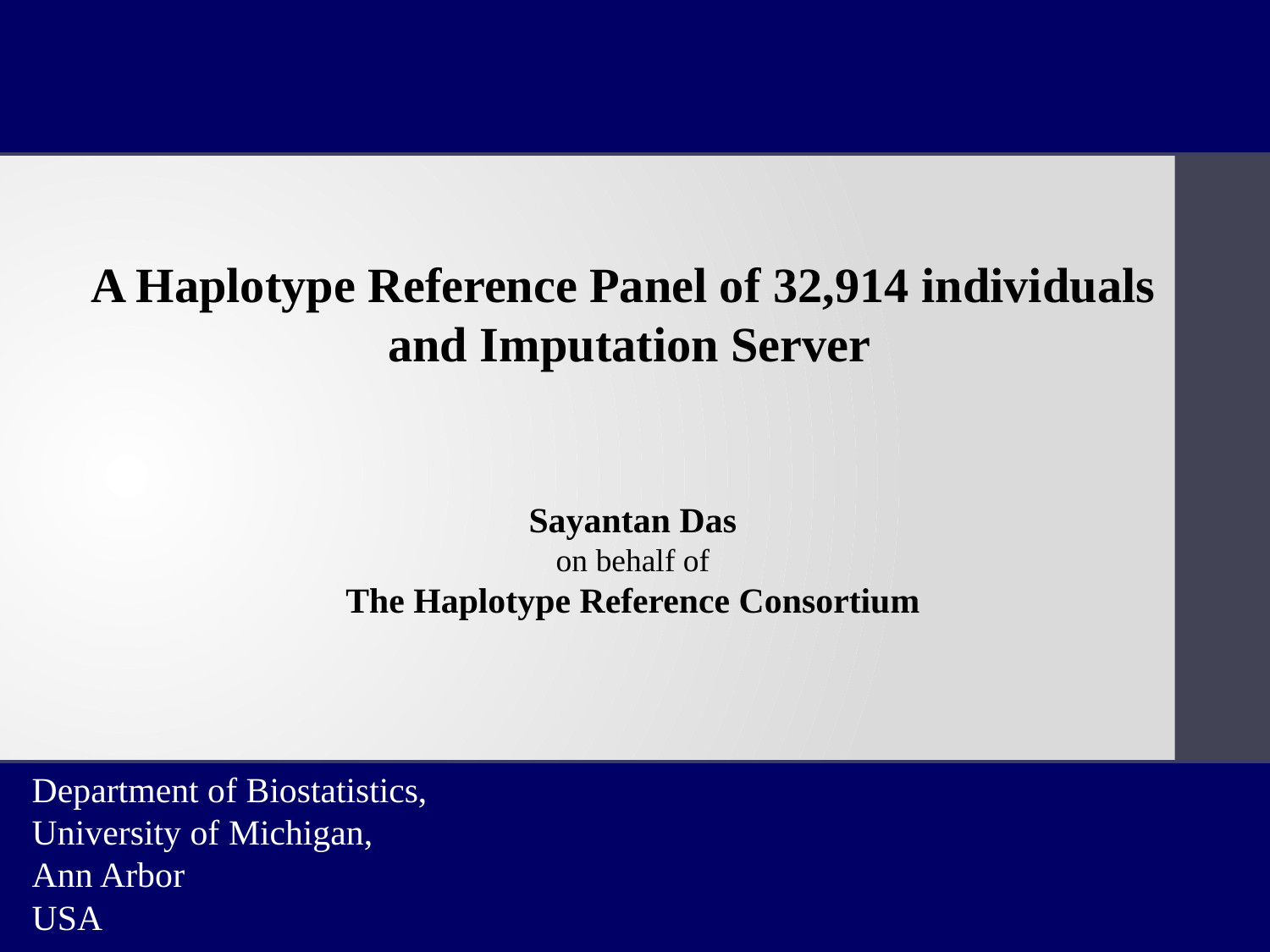

A Haplotype Reference Panel of 32,914 individuals
and Imputation Server
Sayantan Das
on behalf of
The Haplotype Reference Consortium

Department of Biostatistics,
University of Michigan,
Ann Arbor
USA